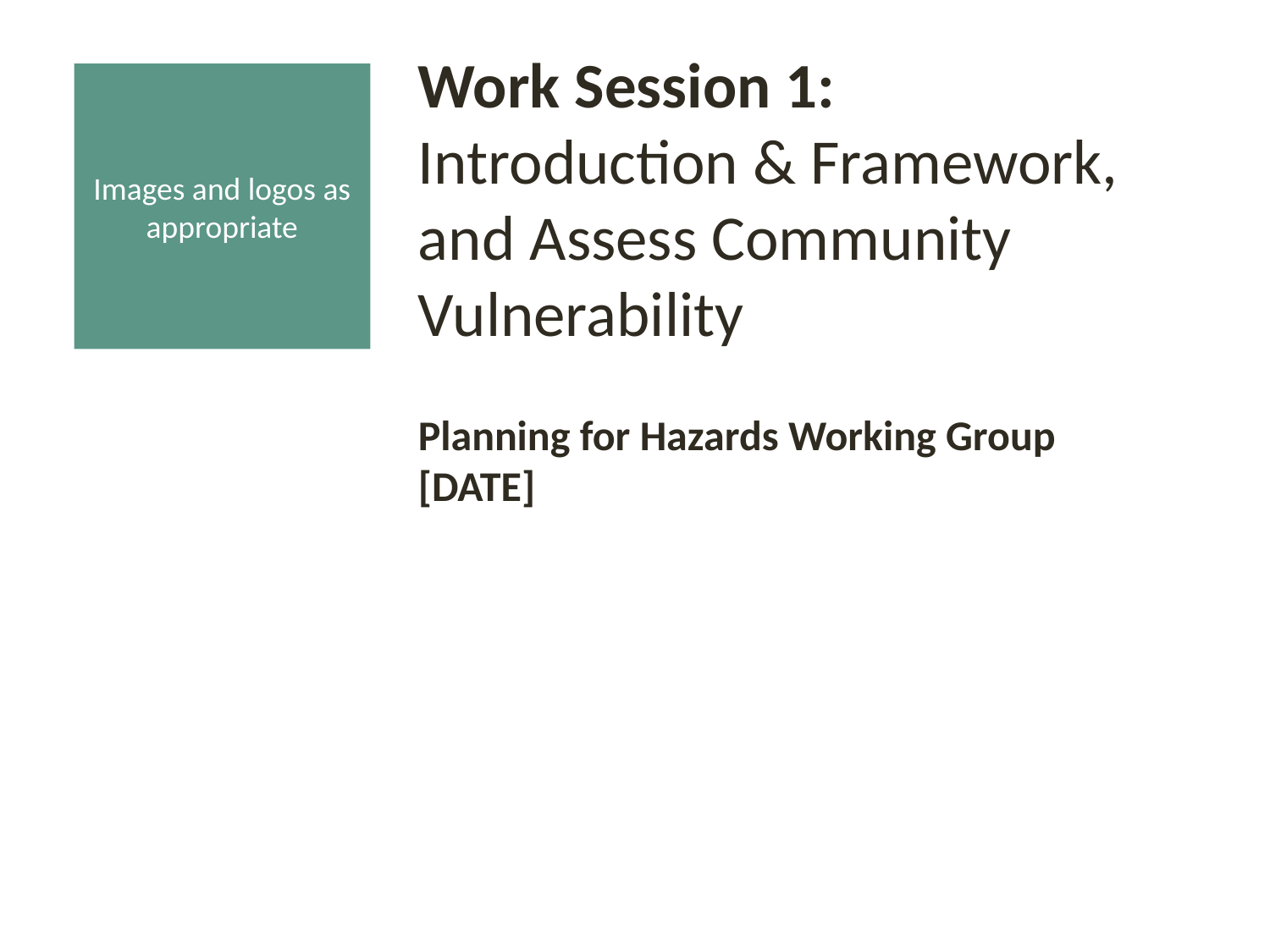

Work Session 1:
Introduction & Framework, and Assess Community Vulnerability
Planning for Hazards Working Group
[DATE]
Images and logos as appropriate